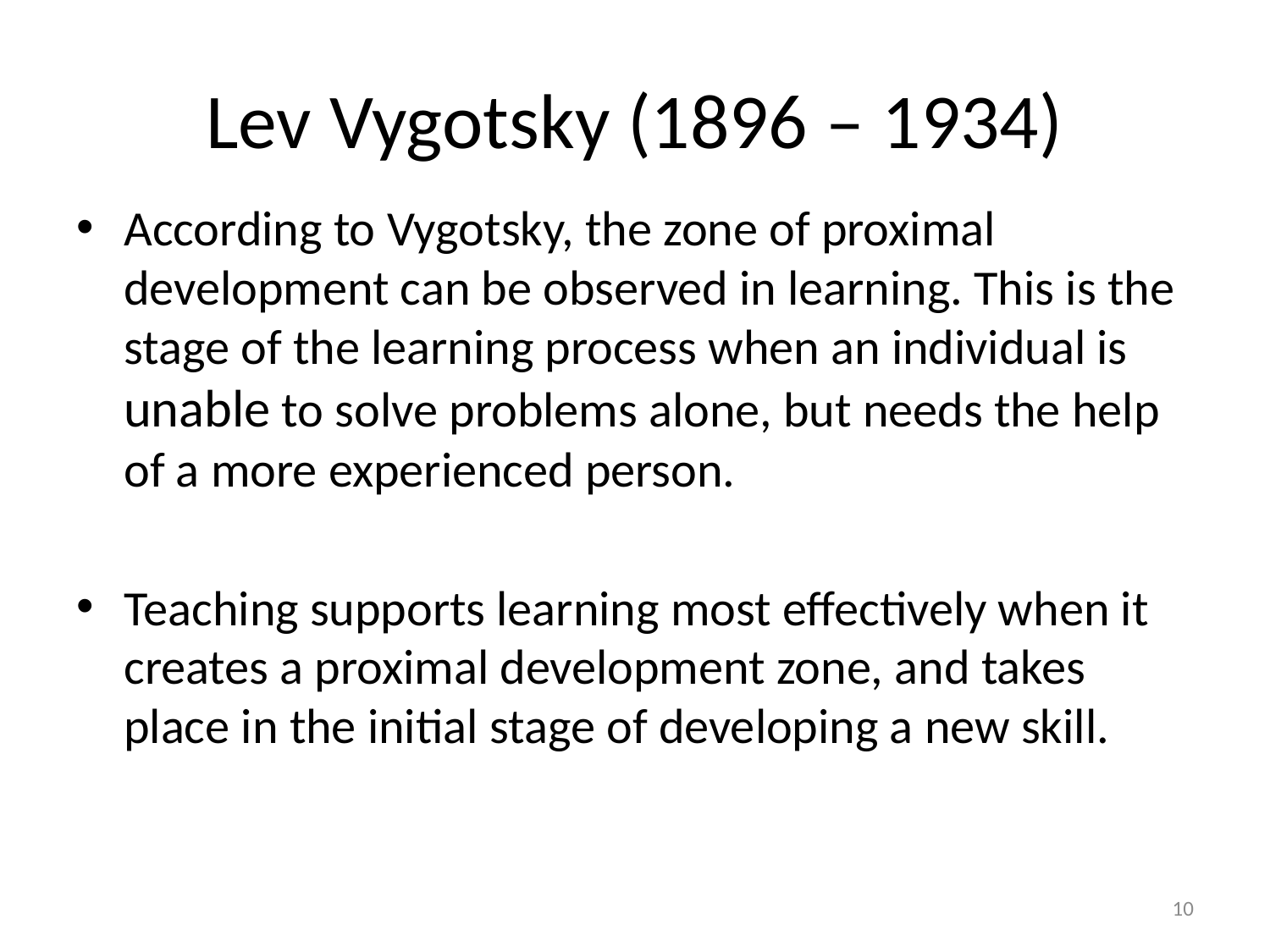

# Lev Vygotsky (1896 – 1934)
According to Vygotsky, the zone of proximal development can be observed in learning. This is the stage of the learning process when an individual is unable to solve problems alone, but needs the help of a more experienced person.

Teaching supports learning most effectively when it creates a proximal development zone, and takes place in the initial stage of developing a new skill.
10